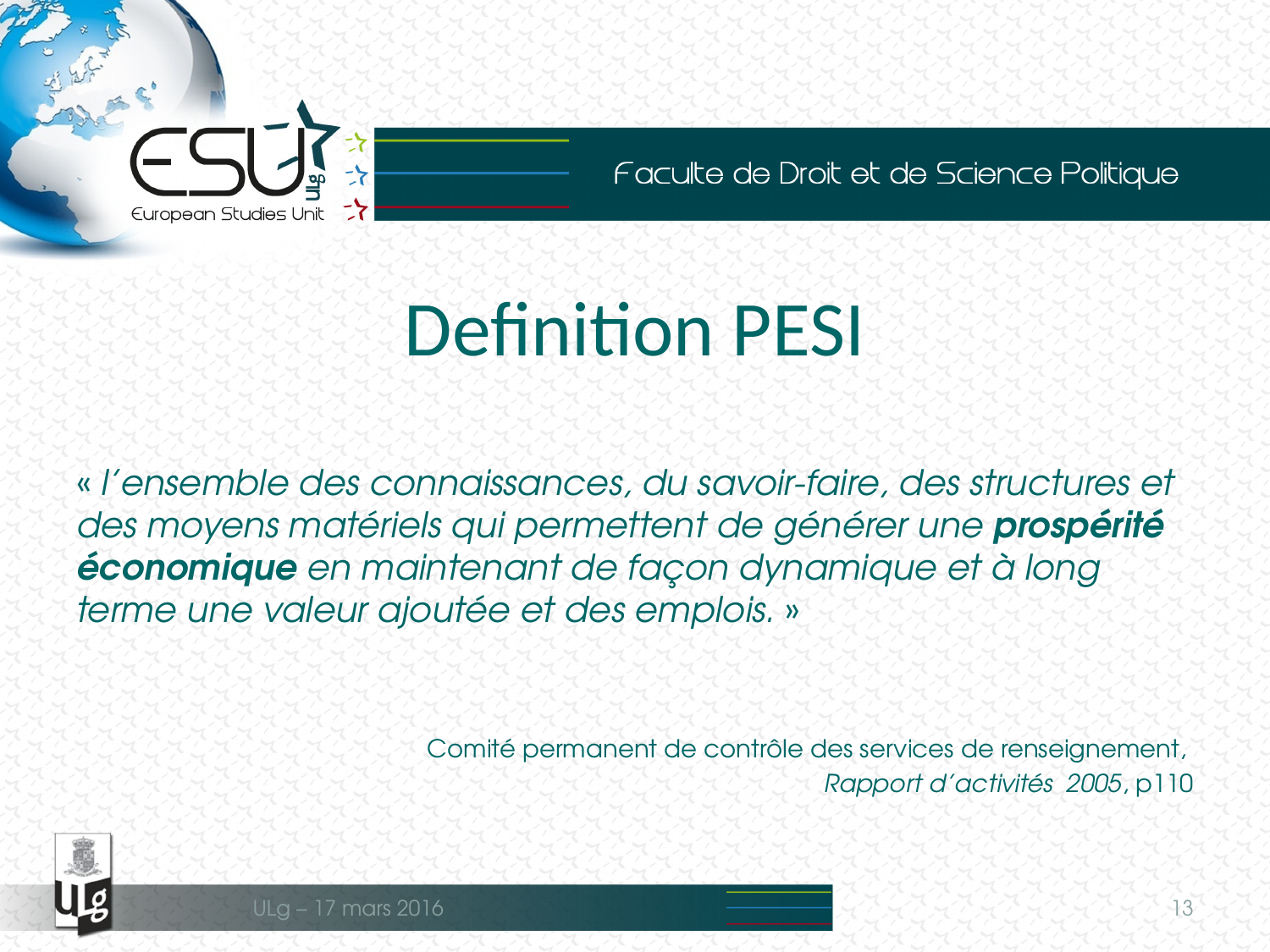

# Definition PESI

« l’ensemble des connaissances, du savoir-faire, des structures et des moyens matériels qui permettent de générer une prospérité économique en maintenant de façon dynamique et à long terme une valeur ajoutée et des emplois. »

Comité permanent de contrôle des services de renseignement,
Rapport d’activités  2005, p110

ULg – 17 mars 2016
13